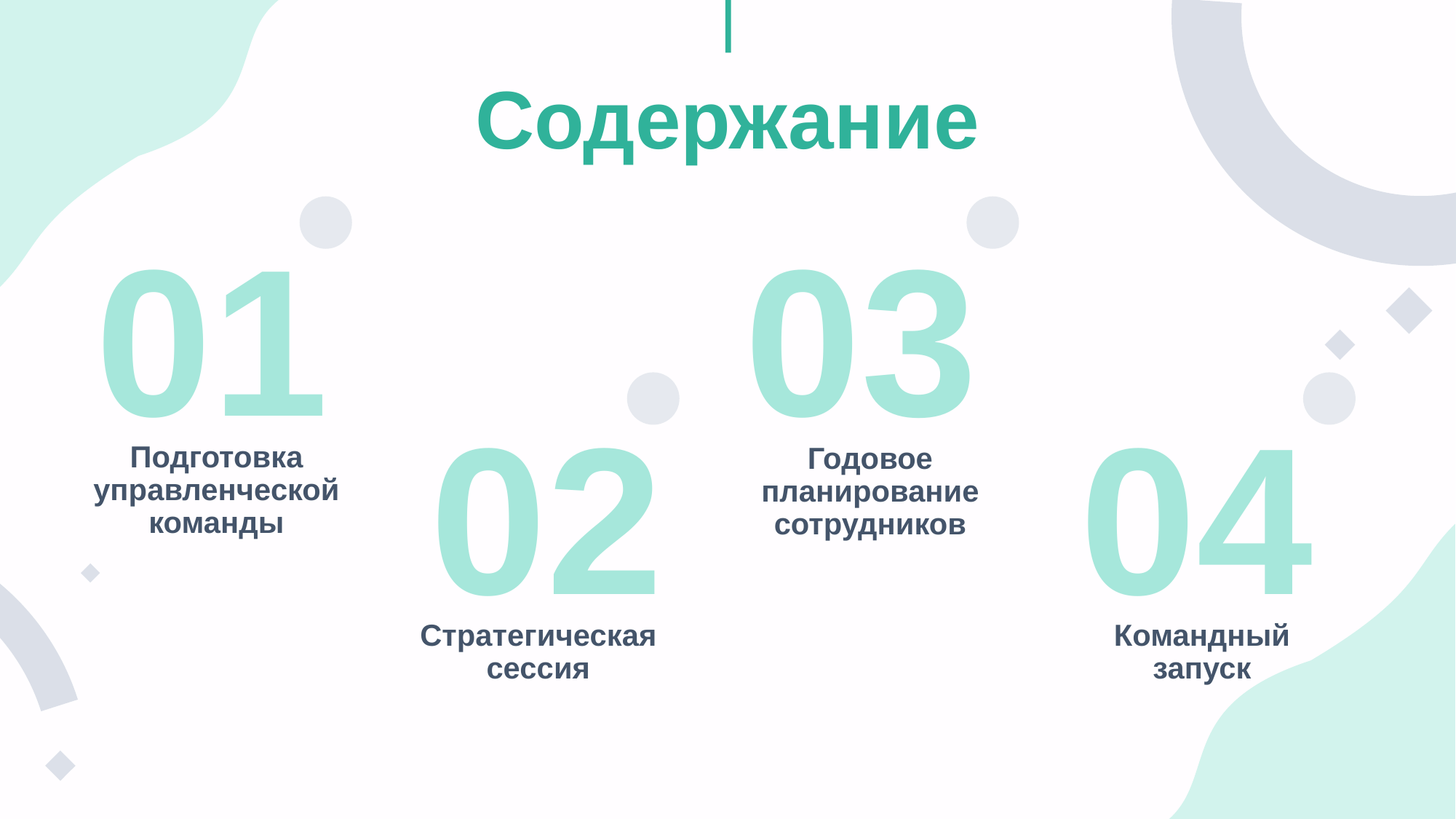

# Содержание

01
03

02
04
Подготовка управленческой команды
Годовое планирование сотрудников

Стратегическая сессия
Командный запуск